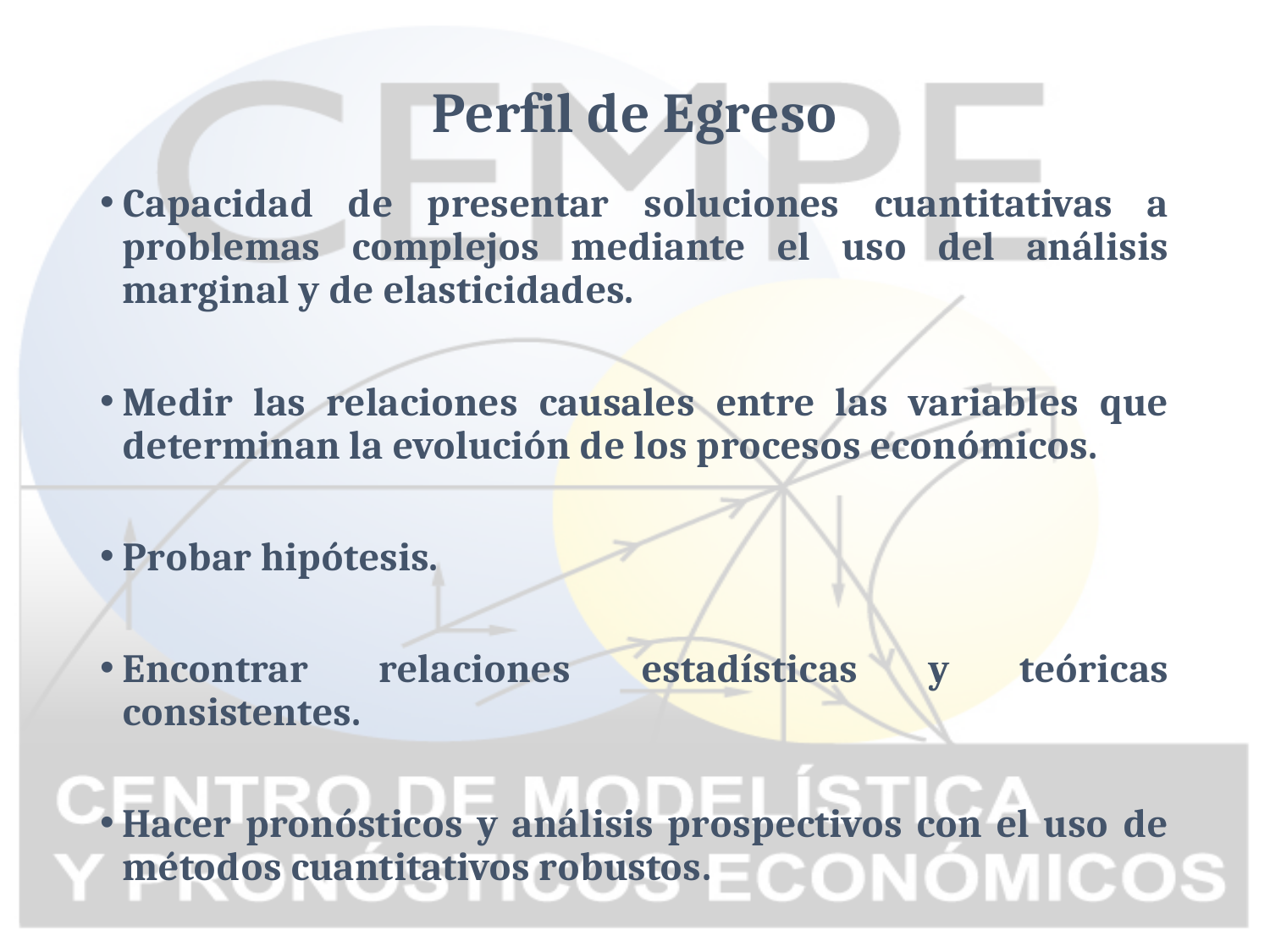

# Perfil de Egreso
Capacidad de presentar soluciones cuantitativas a problemas complejos mediante el uso del análisis marginal y de elasticidades.

Medir las relaciones causales entre las variables que determinan la evolución de los procesos económicos.

Probar hipótesis.

Encontrar relaciones estadísticas y teóricas consistentes.

Hacer pronósticos y análisis prospectivos con el uso de métodos cuantitativos robustos.